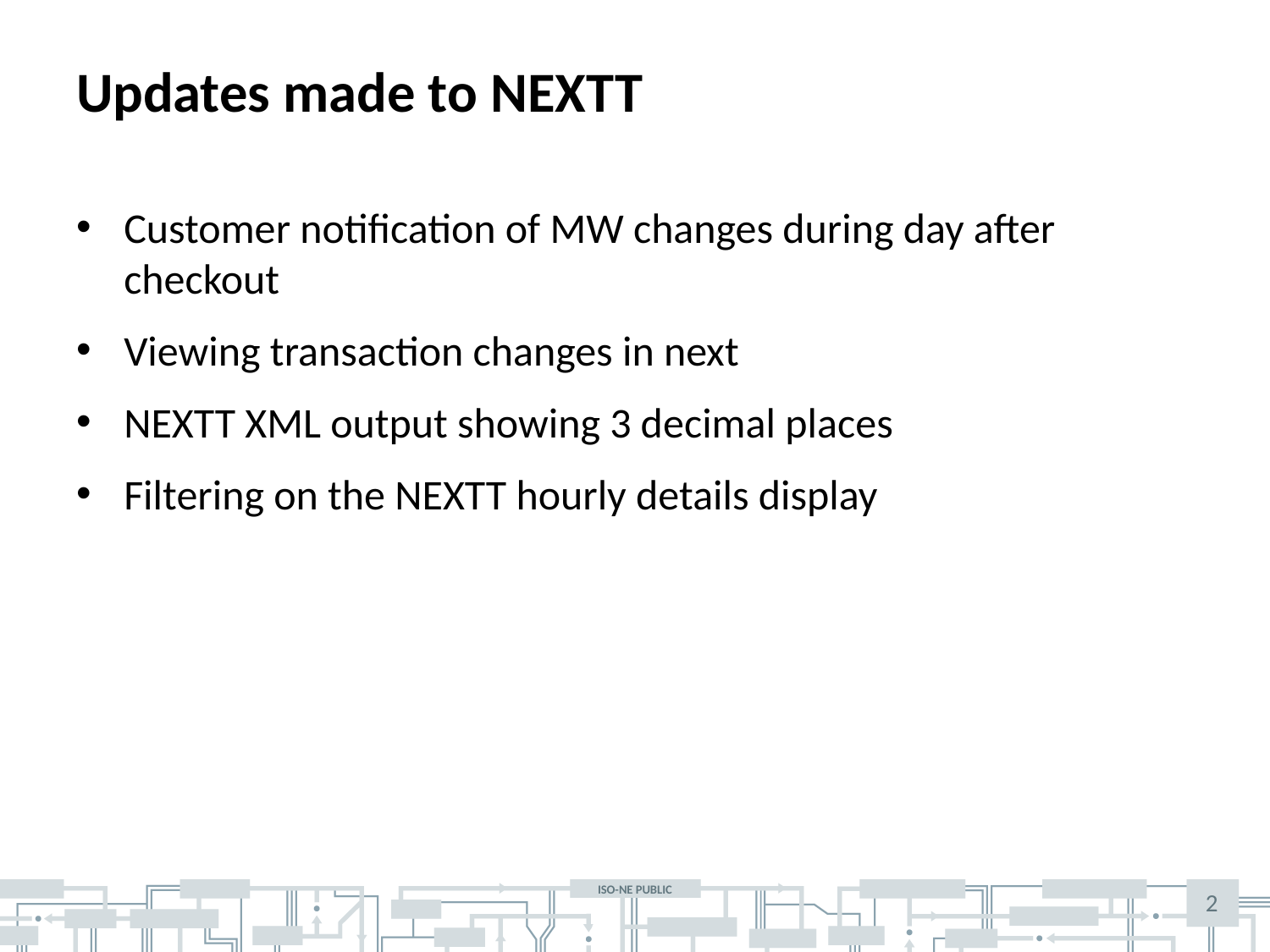

# Updates made to NEXTT
Customer notification of MW changes during day after checkout
Viewing transaction changes in next
NEXTT XML output showing 3 decimal places
Filtering on the NEXTT hourly details display
2